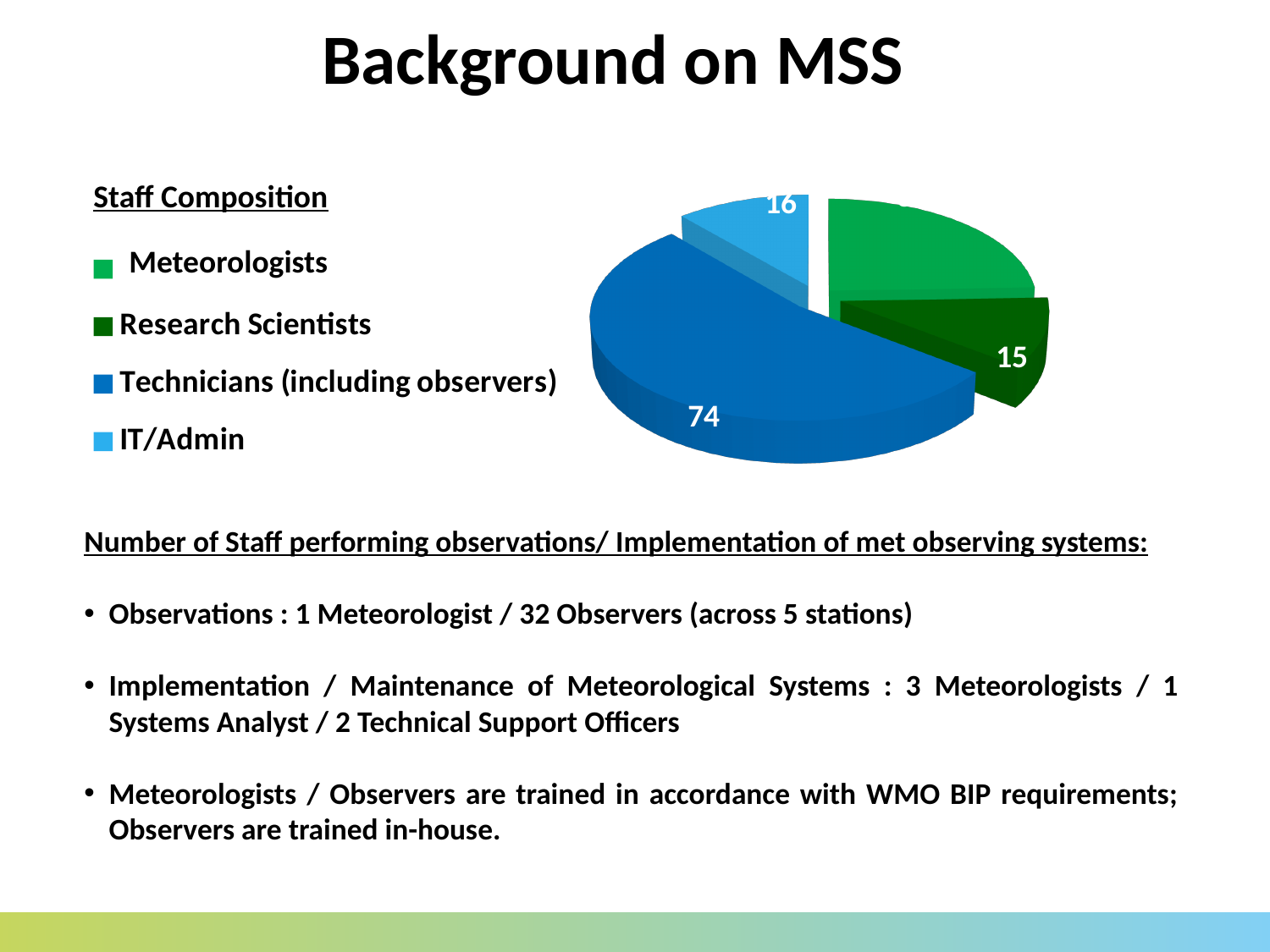

[unsupported chart]

Background on MSS
Staff Composition
Meteorologists
Number of Staff performing observations/ Implementation of met observing systems:

Observations : 1 Meteorologist / 32 Observers (across 5 stations)

Implementation / Maintenance of Meteorological Systems : 3 Meteorologists / 1 Systems Analyst / 2 Technical Support Officers

Meteorologists / Observers are trained in accordance with WMO BIP requirements; Observers are trained in-house.